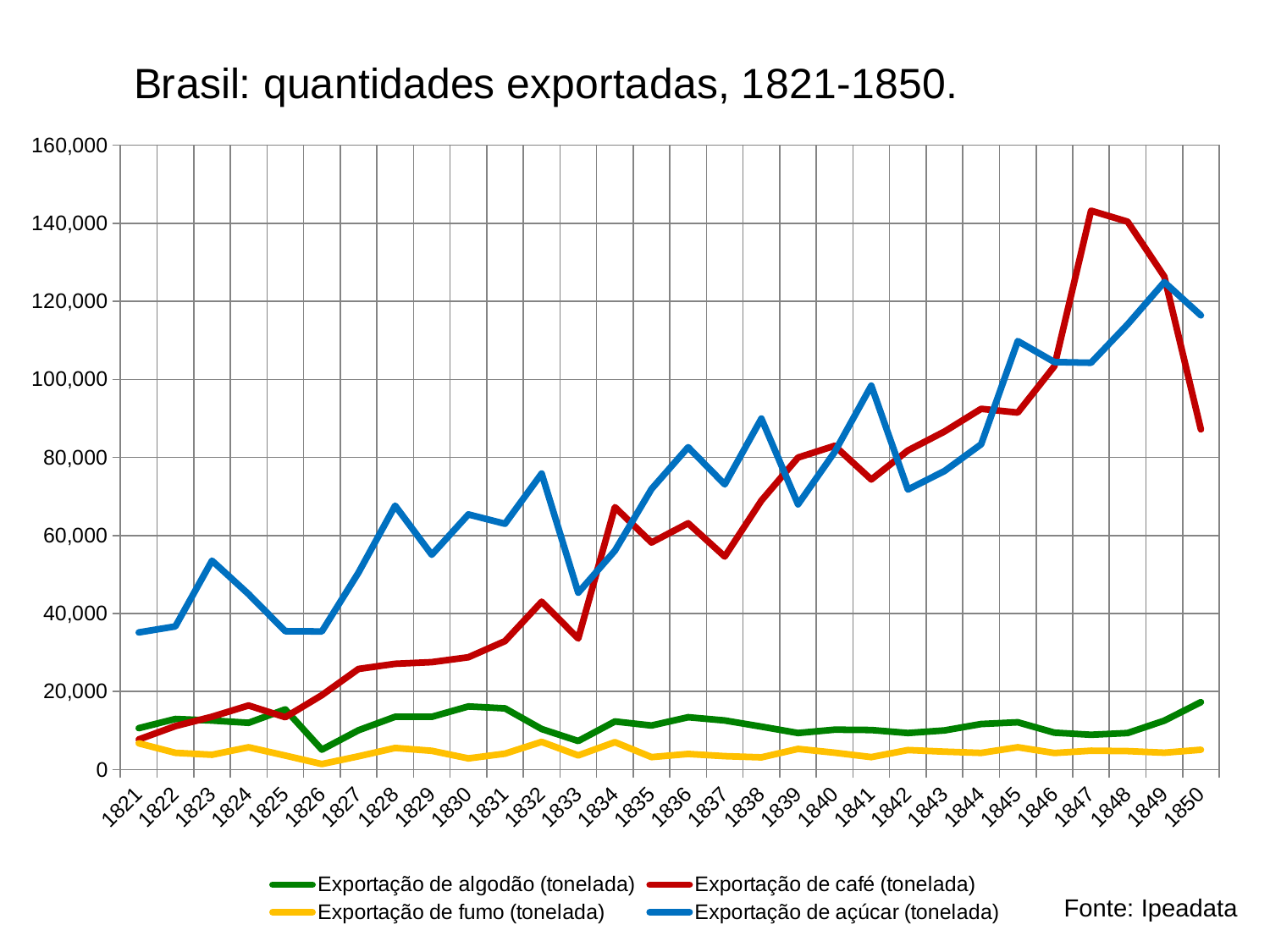

### Chart: Brasil: quantidades exportadas, 1821-1850.

| Category |  |  |  |  |
|---|---|---|---|---|
| 1821 | 10631.0 | 7740.0 | 6751.0 | 35168.0 |
| 1822 | 12989.0 | 11160.0 | 4321.0 | 36694.0 |
| 1823 | 12593.0 | 13560.0 | 3828.0 | 53549.0 |
| 1824 | 12006.0 | 16440.0 | 5743.0 | 44976.0 |
| 1825 | 15441.0 | 13440.0 | 3620.0 | 35485.0 |
| 1826 | 5123.0 | 19080.0 | 1435.0 | 35410.0 |
| 1827 | 10101.0 | 25800.0 | 3428.0 | 50483.0 |
| 1828 | 13549.0 | 27120.0 | 5560.0 | 67641.0 |
| 1829 | 13544.0 | 27540.0 | 4830.0 | 55059.0 |
| 1830 | 16196.0 | 28800.0 | 2893.0 | 65386.0 |
| 1831 | 15703.0 | 32940.0 | 4106.0 | 62996.0 |
| 1832 | 10409.0 | 43020.0 | 7121.0 | 75873.0 |
| 1833 | 7342.0 | 33600.0 | 3650.0 | 45348.0 |
| 1834 | 12354.0 | 67260.0 | 7050.0 | 56093.0 |
| 1835 | 11314.0 | 58200.0 | 3224.0 | 71902.0 |
| 1836 | 13434.0 | 63120.0 | 4022.0 | 82624.0 |
| 1837 | 12611.0 | 54600.0 | 3461.0 | 73085.0 |
| 1838 | 11027.0 | 68940.0 | 3152.0 | 89967.0 |
| 1839 | 9397.0 | 79980.0 | 5320.0 | 67980.0 |
| 1840 | 10253.0 | 82980.0 | 4348.0 | 81396.0 |
| 1841 | 10164.0 | 74340.0 | 3215.0 | 98399.0 |
| 1842 | 9395.0 | 81780.0 | 5028.0 | 71770.0 |
| 1843 | 10055.0 | 86640.0 | 4621.0 | 76531.0 |
| 1844 | 11691.0 | 92460.0 | 4301.0 | 83383.0 |
| 1845 | 12139.0 | 91500.0 | 5736.0 | 109812.0 |
| 1846 | 9479.0 | 103380.0 | 4265.0 | 104443.0 |
| 1847 | 8943.0 | 143220.0 | 4857.0 | 104268.0 |
| 1848 | 9390.0 | 140400.0 | 4757.0 | 114101.0 |
| 1849 | 12556.0 | 126360.0 | 4352.0 | 124931.0 |
| 1850 | 17299.0 | 87180.0 | 5098.0 | 116405.0 |
Fonte: Ipeadata